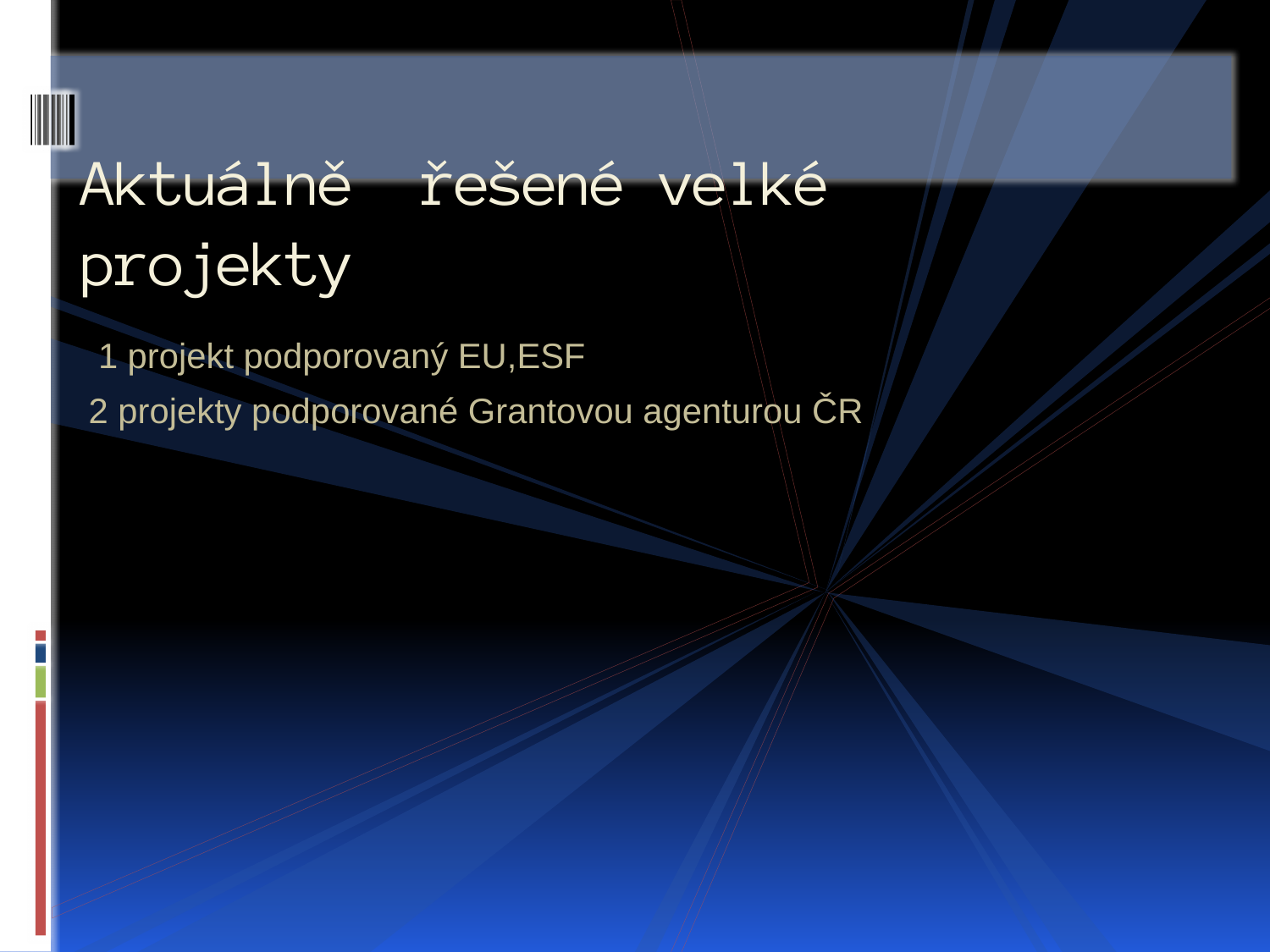

# Aktuálně  řešené velké projekty
 1 projekt podporovaný EU,ESF
2 projekty podporované Grantovou agenturou ČR